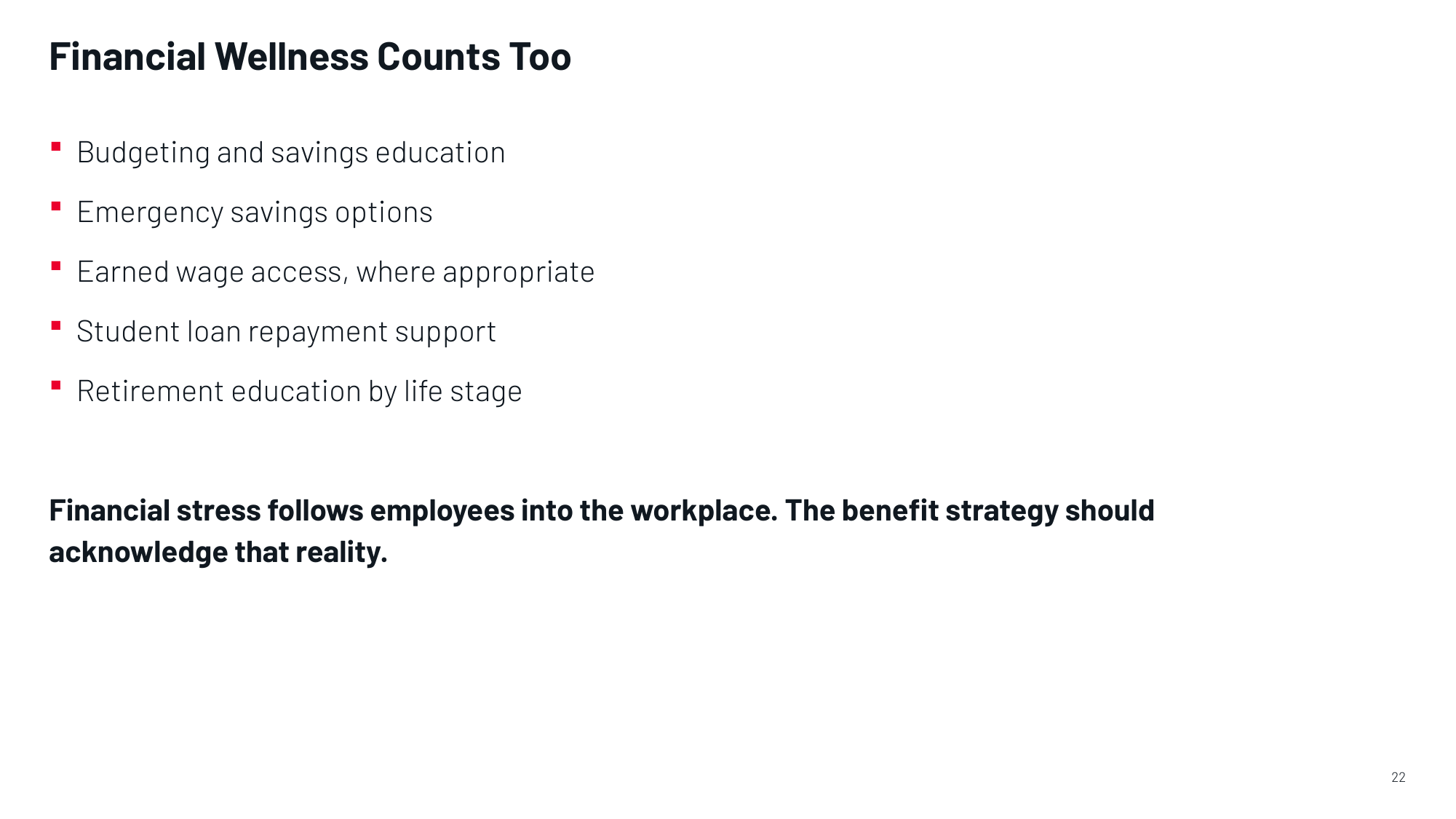

# Financial Wellness Counts Too
Budgeting and savings education
Emergency savings options
Earned wage access, where appropriate
Student loan repayment support
Retirement education by life stage

Financial stress follows employees into the workplace. The benefit strategy should
acknowledge that reality.

22